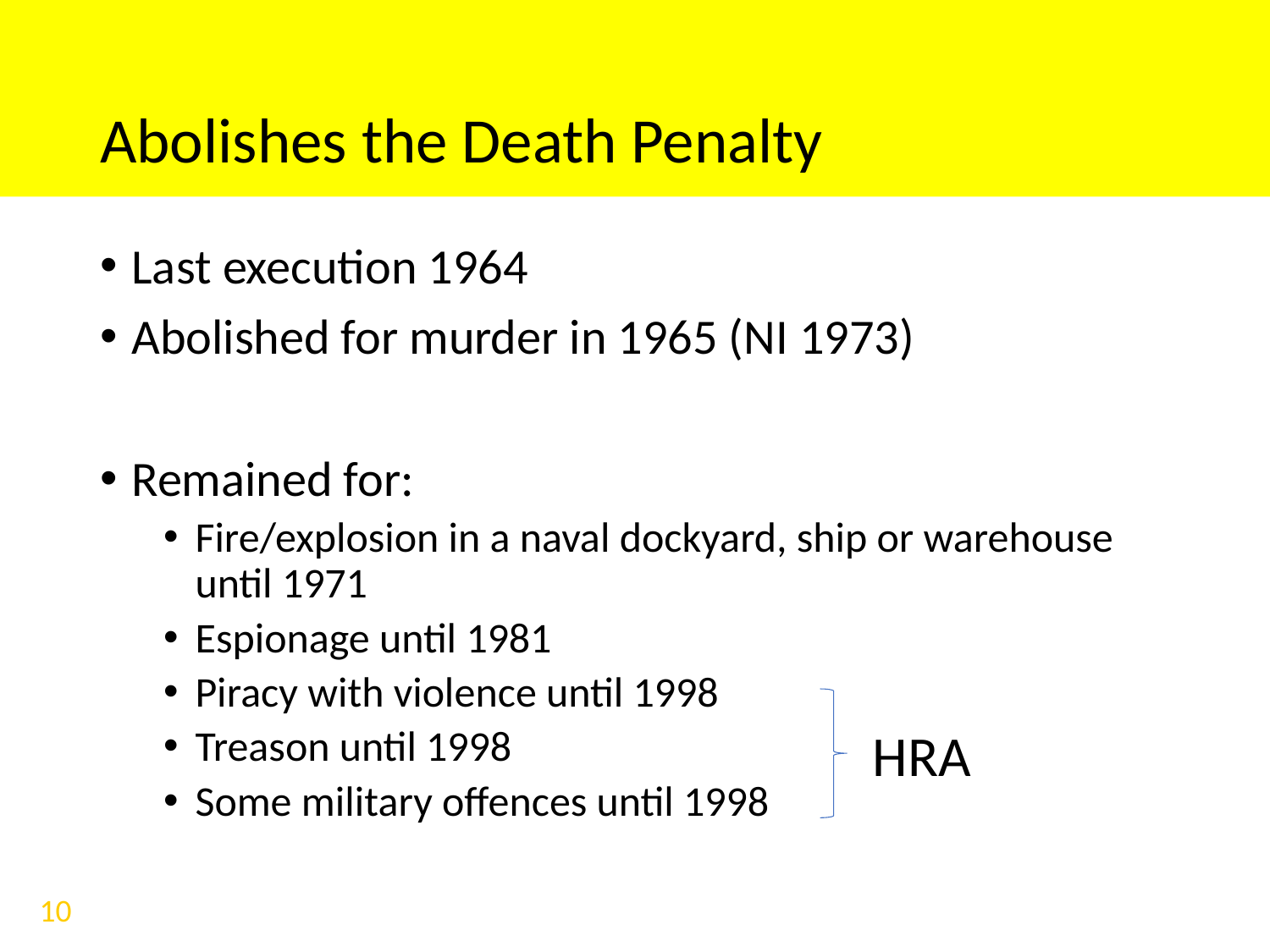

# Abolishes the Death Penalty
Last execution 1964
Abolished for murder in 1965 (NI 1973)

Remained for:
Fire/explosion in a naval dockyard, ship or warehouse until 1971
Espionage until 1981
Piracy with violence until 1998
Treason until 1998
Some military offences until 1998

HRA
10